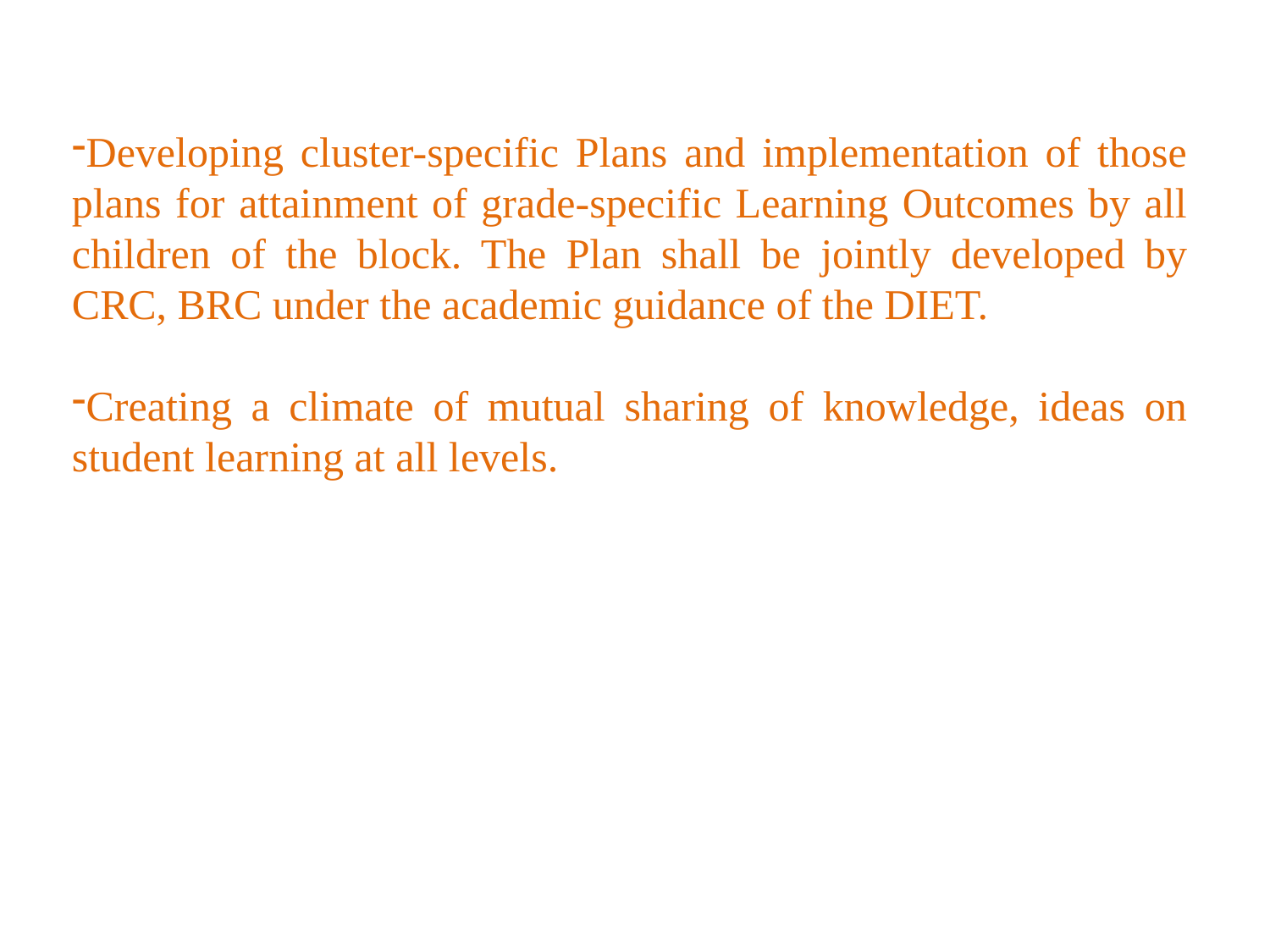

Developing cluster-specific Plans and implementation of those plans for attainment of grade-specific Learning Outcomes by all children of the block. The Plan shall be jointly developed by CRC, BRC under the academic guidance of the DIET.

Creating a climate of mutual sharing of knowledge, ideas on student learning at all levels.